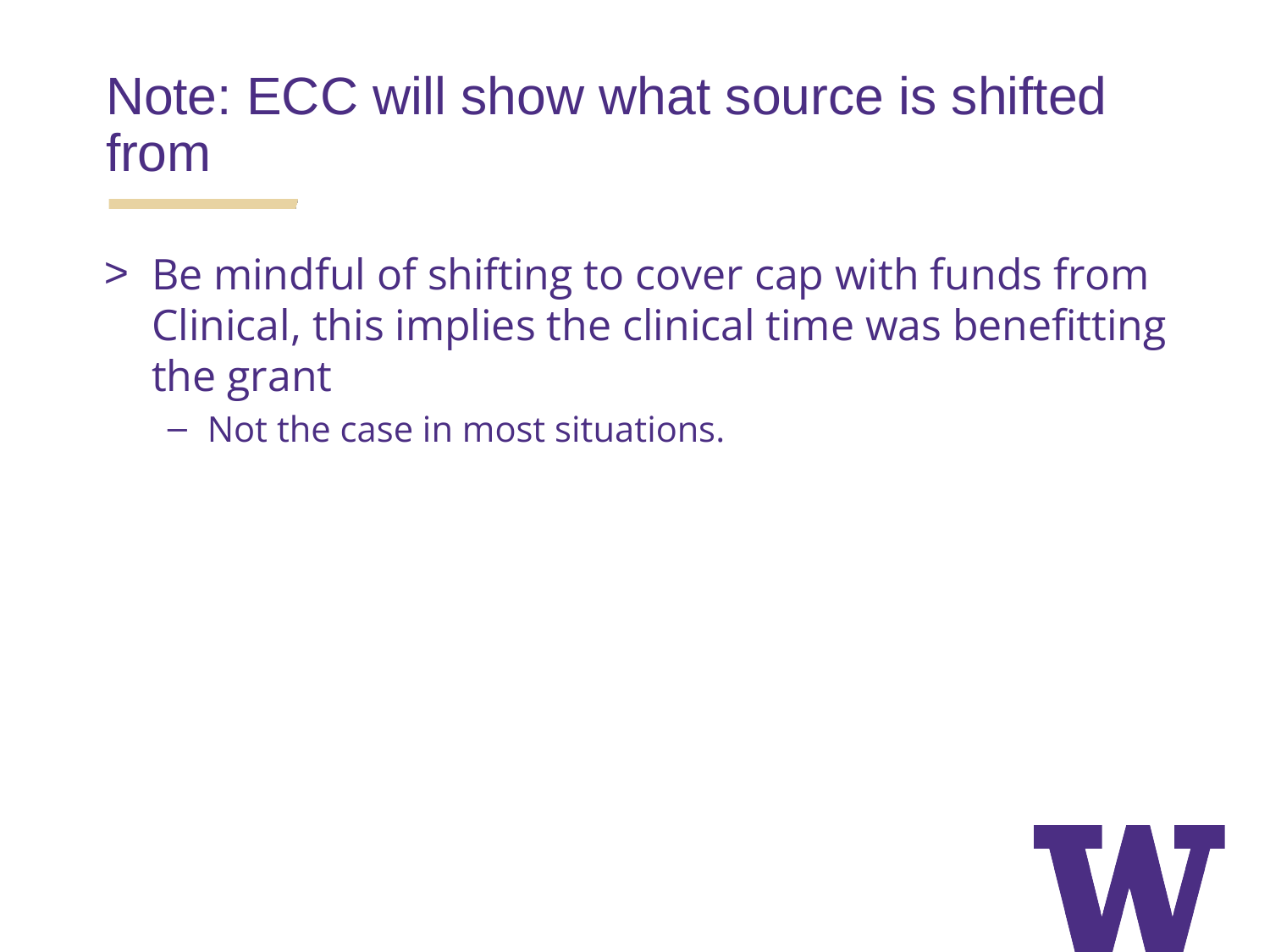

Note: ECC will show what source is shifted from
Be mindful of shifting to cover cap with funds from Clinical, this implies the clinical time was benefitting the grant
Not the case in most situations.